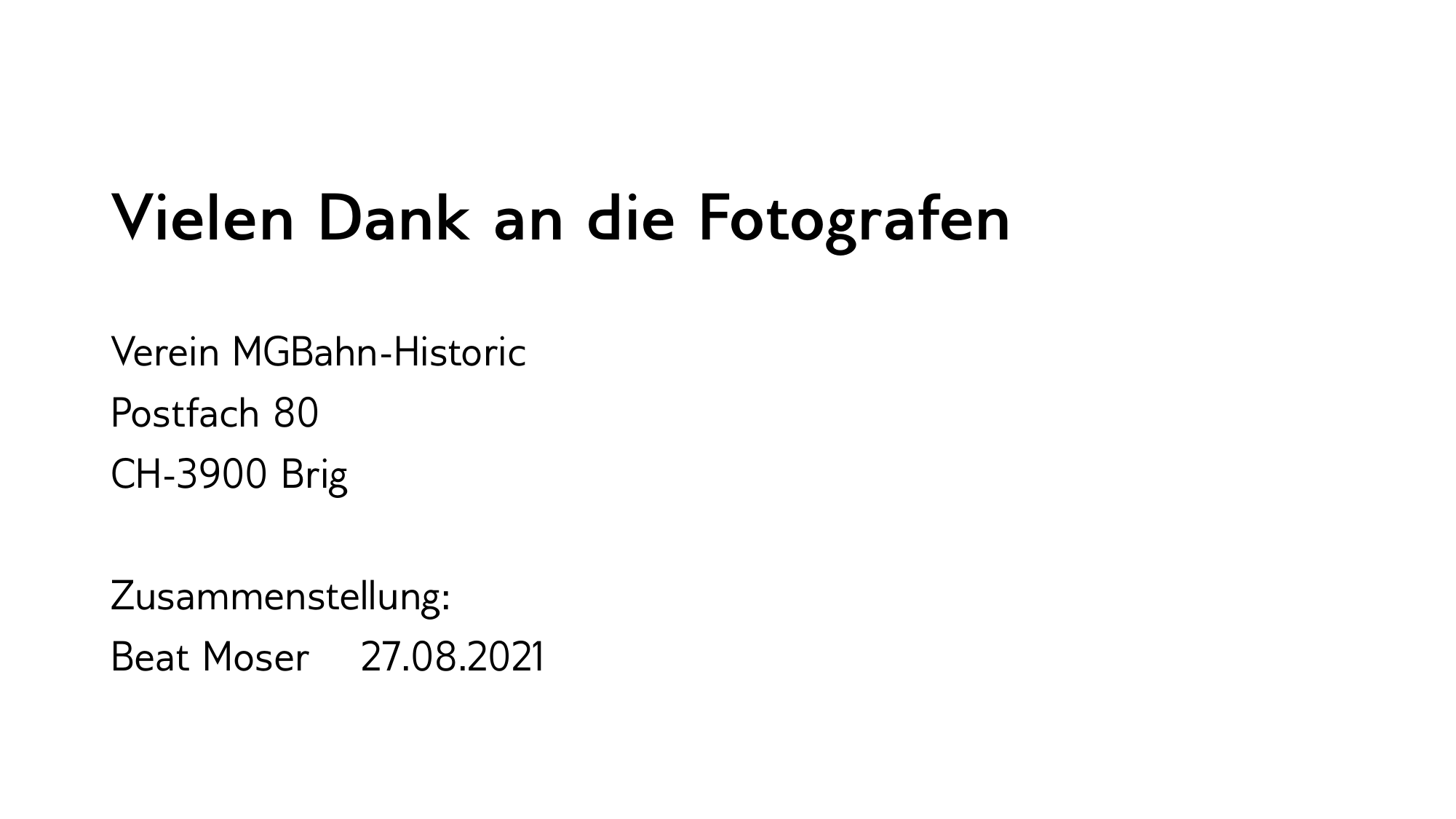

# Vielen Dank an die Fotografen
Verein MGBahn-Historic
Postfach 80
CH-3900 Brig

Zusammenstellung:
Beat Moser    27.08.2021